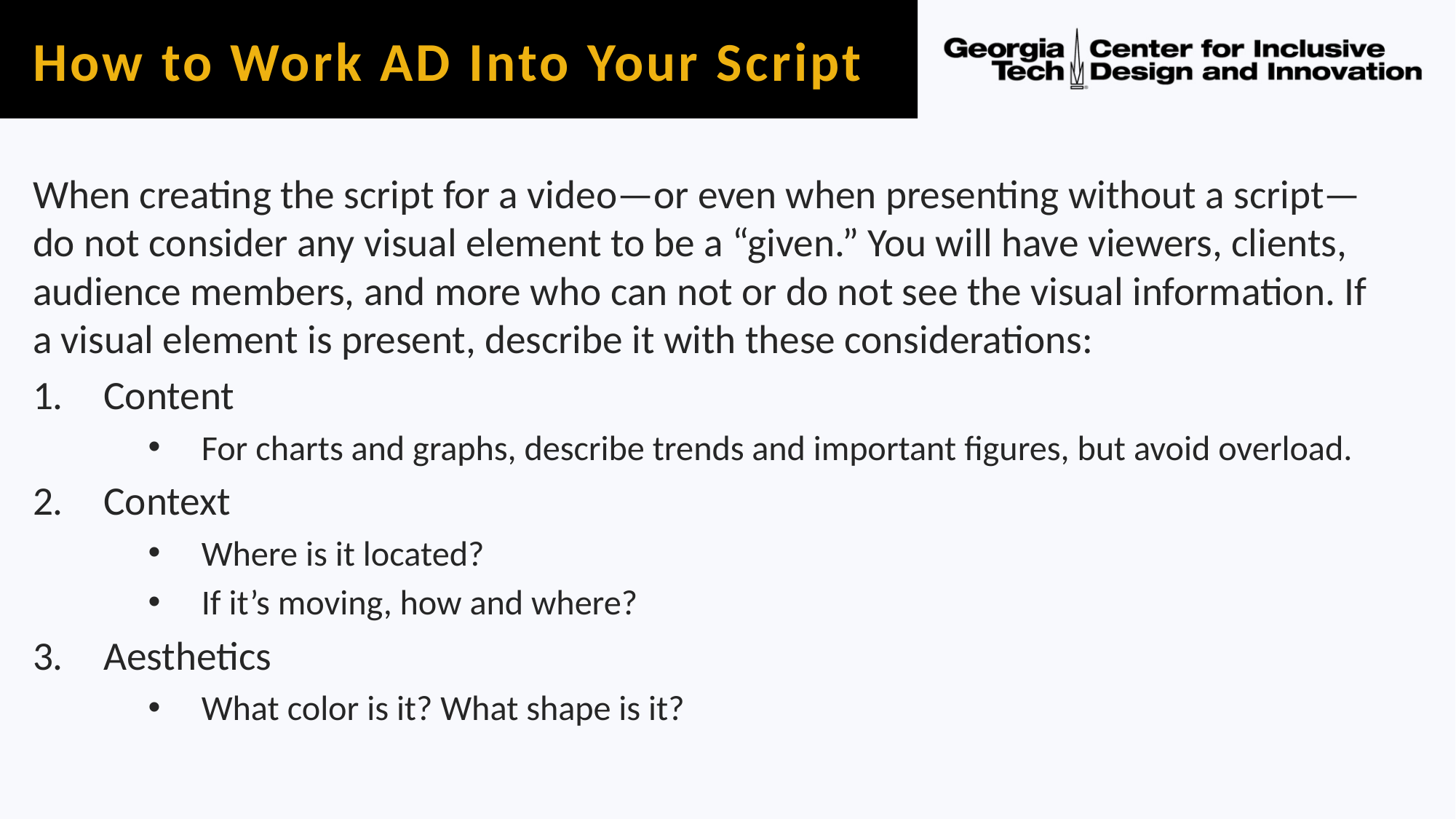

# How to Work AD Into Your Script
When creating the script for a video—or even when presenting without a script—do not consider any visual element to be a “given.” You will have viewers, clients, audience members, and more who can not or do not see the visual information. If a visual element is present, describe it with these considerations:
Content
For charts and graphs, describe trends and important figures, but avoid overload.
Context
Where is it located?
If it’s moving, how and where?
Aesthetics
What color is it? What shape is it?